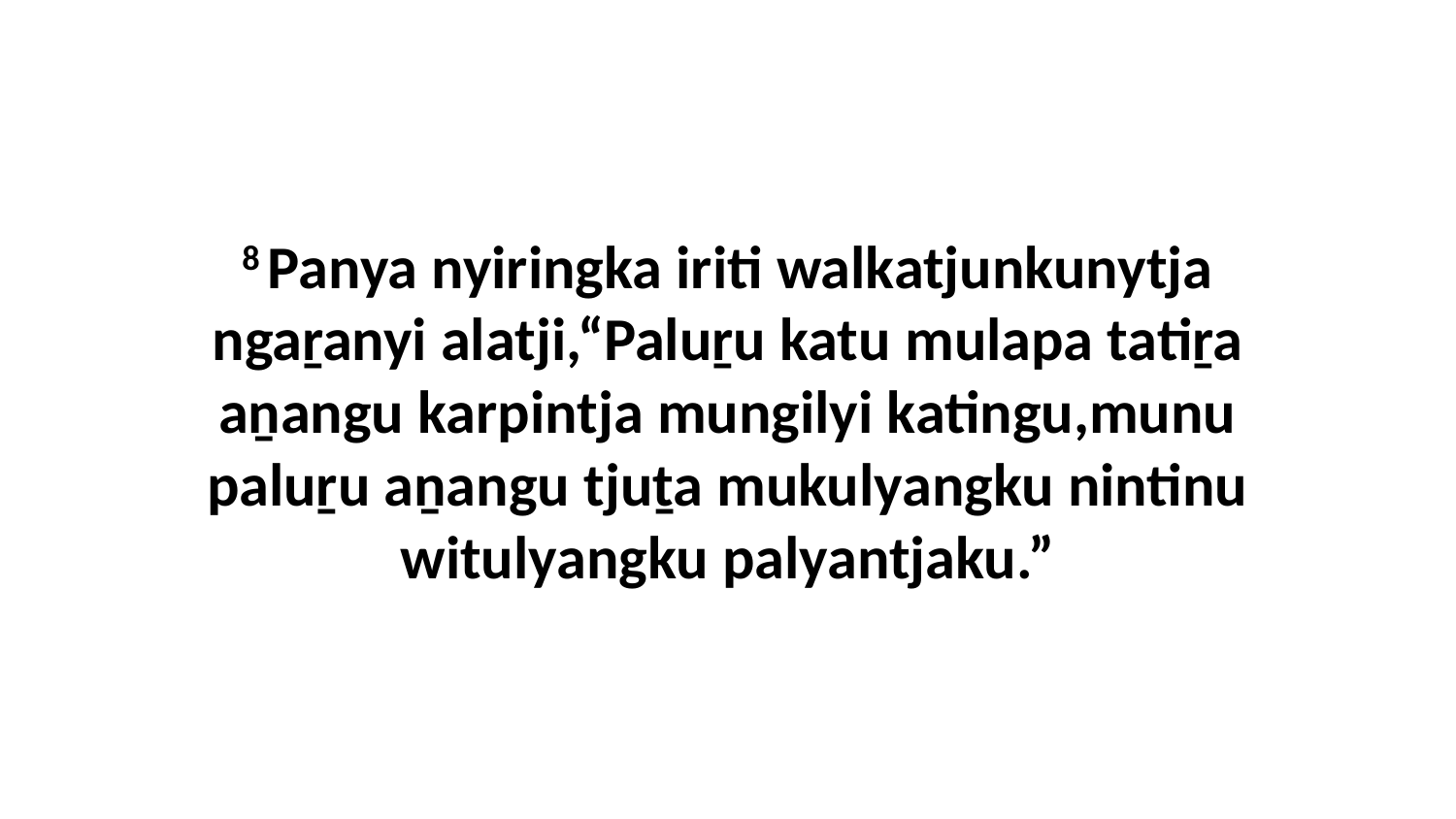

8 Panya nyiringka iriti walkatjunkunytja ngaṟanyi alatji,“Paluṟu katu mulapa tatiṟa aṉangu karpintja mungilyi katingu,munu paluṟu aṉangu tjuṯa mukulyangku nintinu witulyangku palyantjaku.”